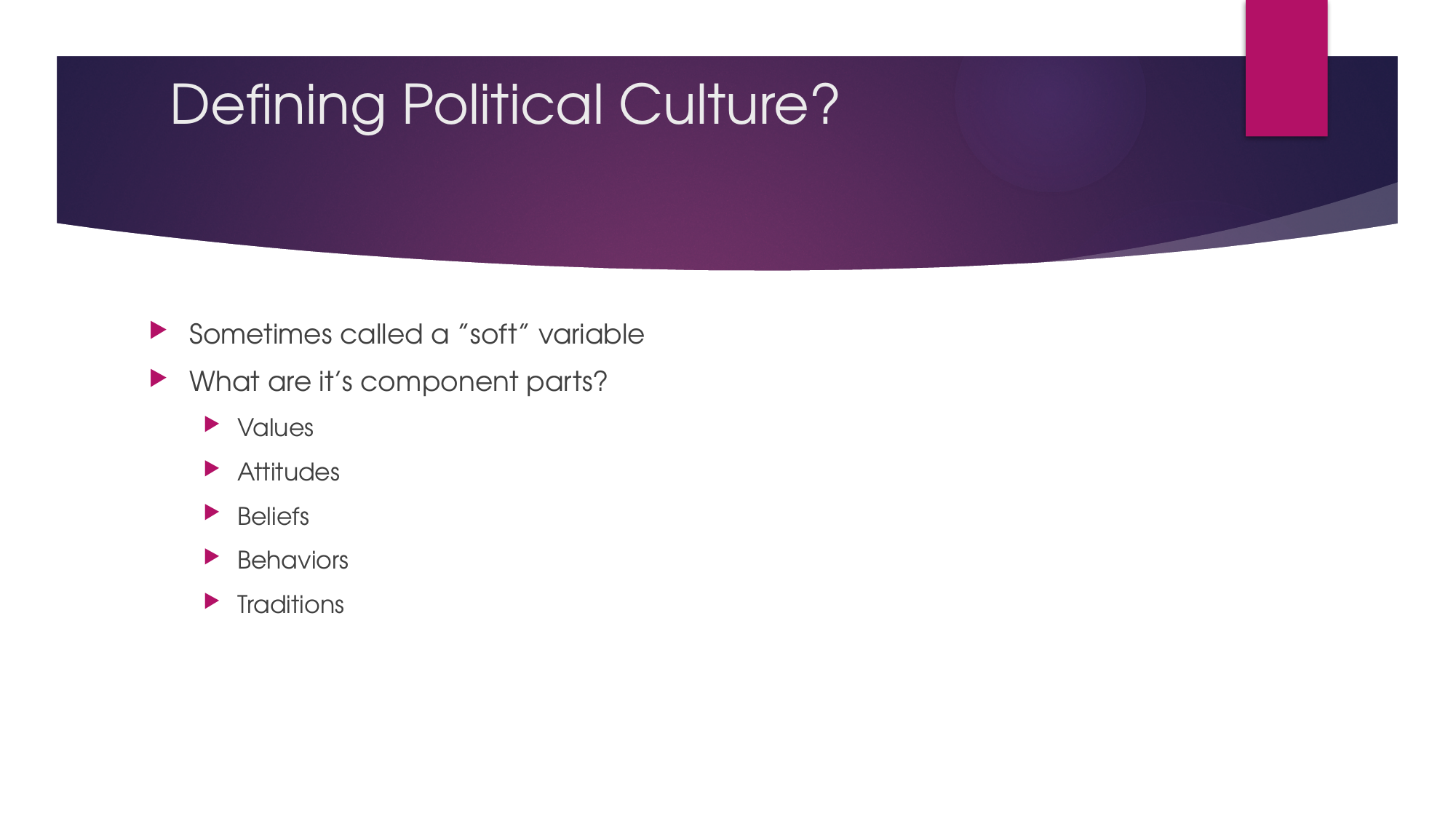

# Defining Political Culture?
Sometimes called a ”soft” variable
What are it’s component parts?
Values
Attitudes
Beliefs
Behaviors
Traditions